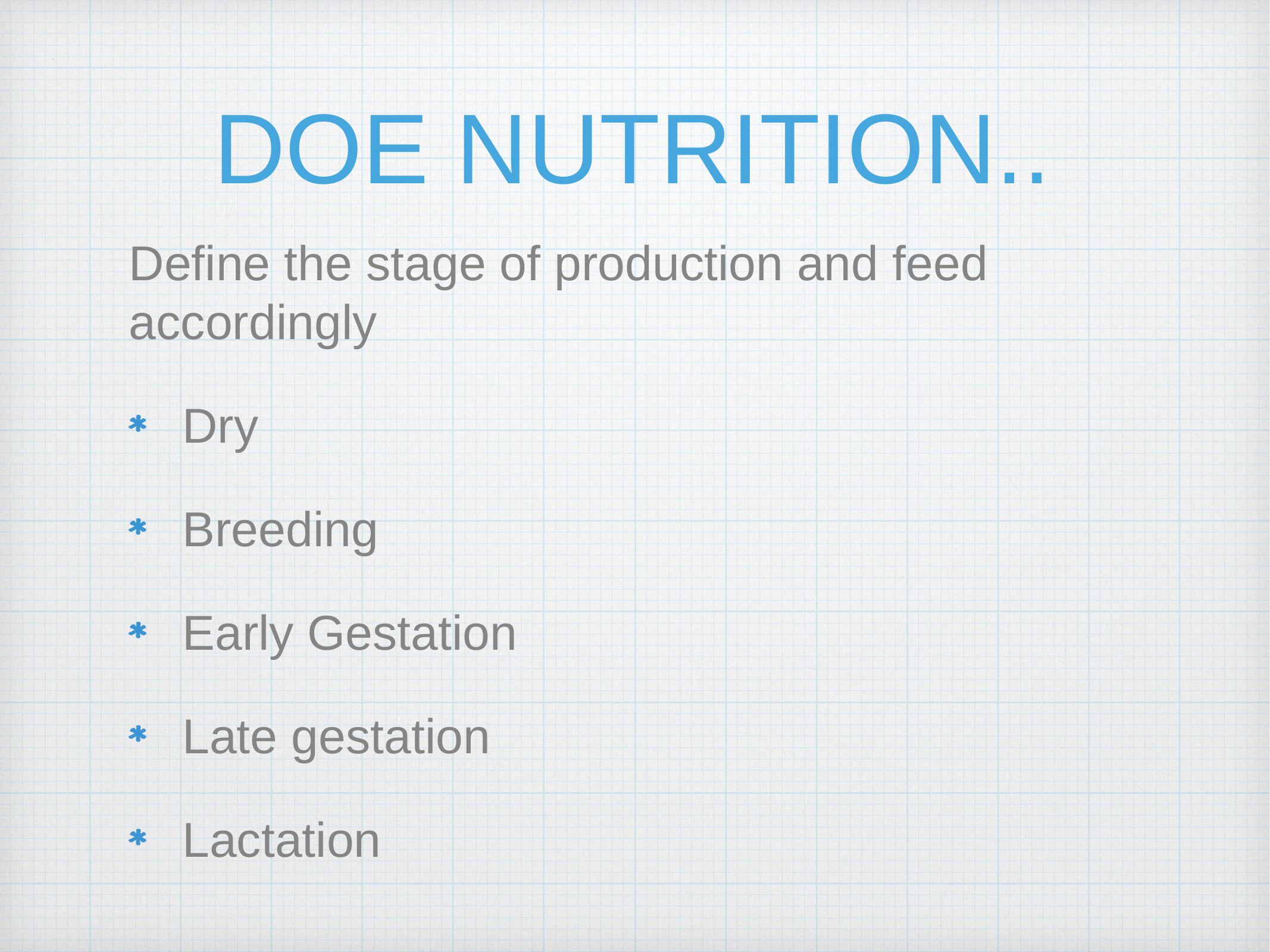

# DOE NUTRITION..
Define the stage of production and feed accordingly
Dry
Breeding
Early Gestation
Late gestation
Lactation